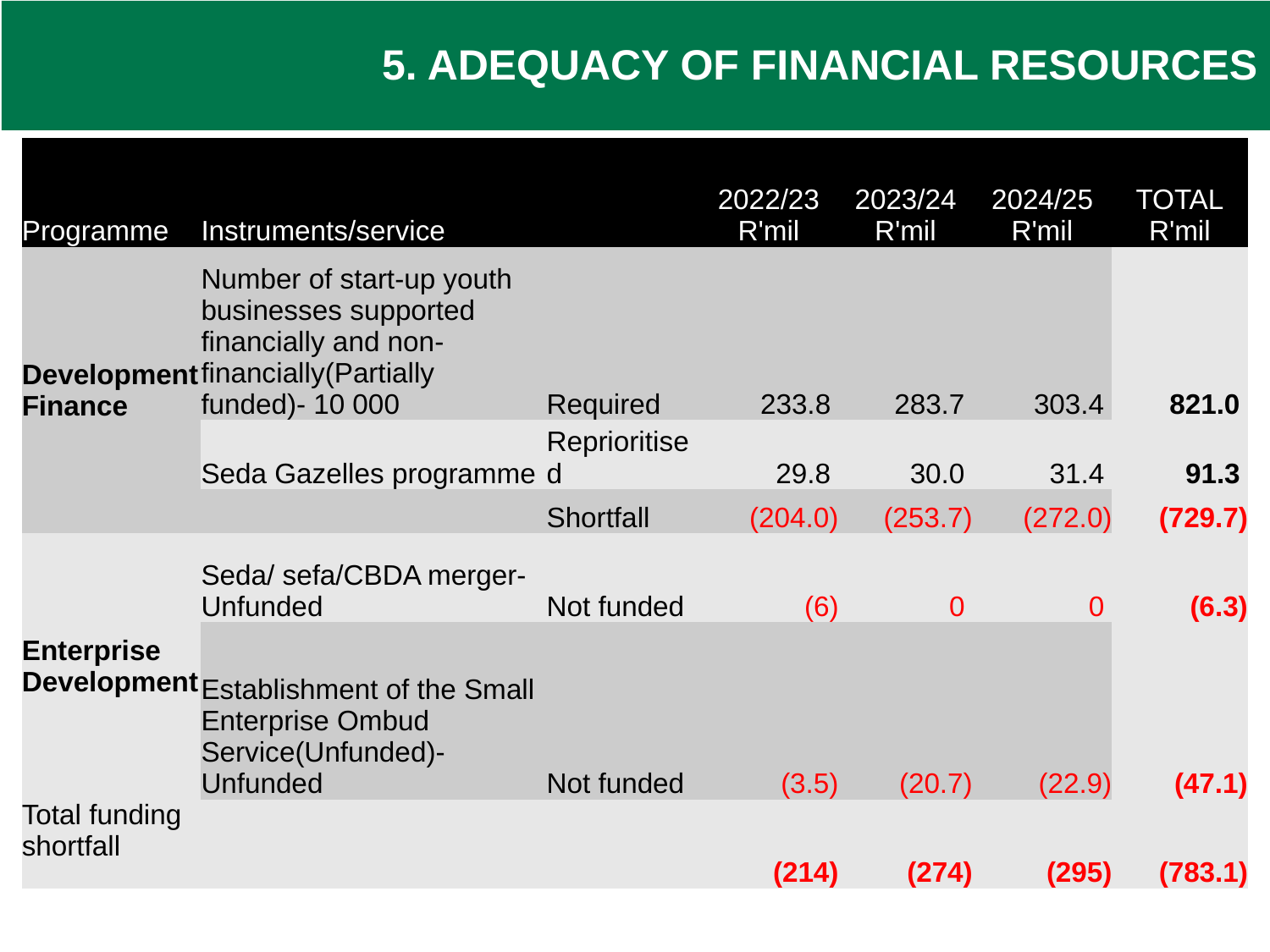

5. Adequacy of Financial Resources
| Programme | Instruments/service |  | 2022/23 R'mil | 2023/24 R'mil | 2024/25 R'mil | TOTAL R'mil |
| --- | --- | --- | --- | --- | --- | --- |
| Development Finance | Number of start-up youth businesses supported financially and non-financially(Partially funded)- 10 000 | Required | 233.8 | 283.7 | 303.4 | 821.0 |
|  | Seda Gazelles programme | Reprioritised | 29.8 | 30.0 | 31.4 | 91.3 |
|  |  | Shortfall | (204.0) | (253.7) | (272.0) | (729.7) |
| Enterprise Development | Seda/ sefa/CBDA merger- Unfunded | Not funded | (6) | 0 | 0 | (6.3) |
|  | Establishment of the Small Enterprise Ombud Service(Unfunded)- Unfunded | Not funded | (3.5) | (20.7) | (22.9) | (47.1) |
| Total funding shortfall |  |  | (214) | (274) | (295) | (783.1) |
49